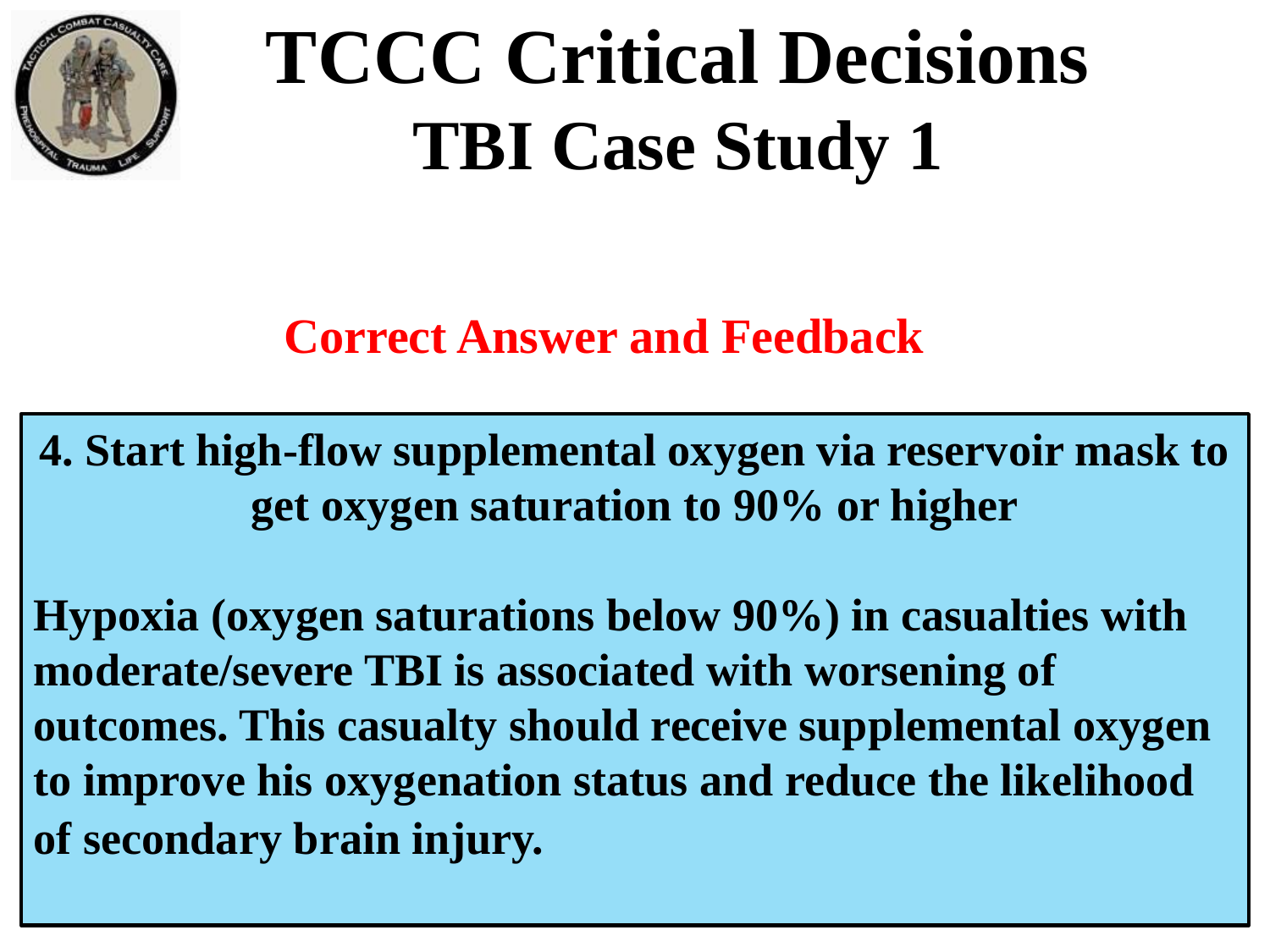

TCCC Critical Decisions
TBI Case Study 1
Correct Answer and Feedback
4. Start high-flow supplemental oxygen via reservoir mask to get oxygen saturation to 90% or higher

Hypoxia (oxygen saturations below 90%) in casualties with moderate/severe TBI is associated with worsening of outcomes. This casualty should receive supplemental oxygen to improve his oxygenation status and reduce the likelihood of secondary brain injury.